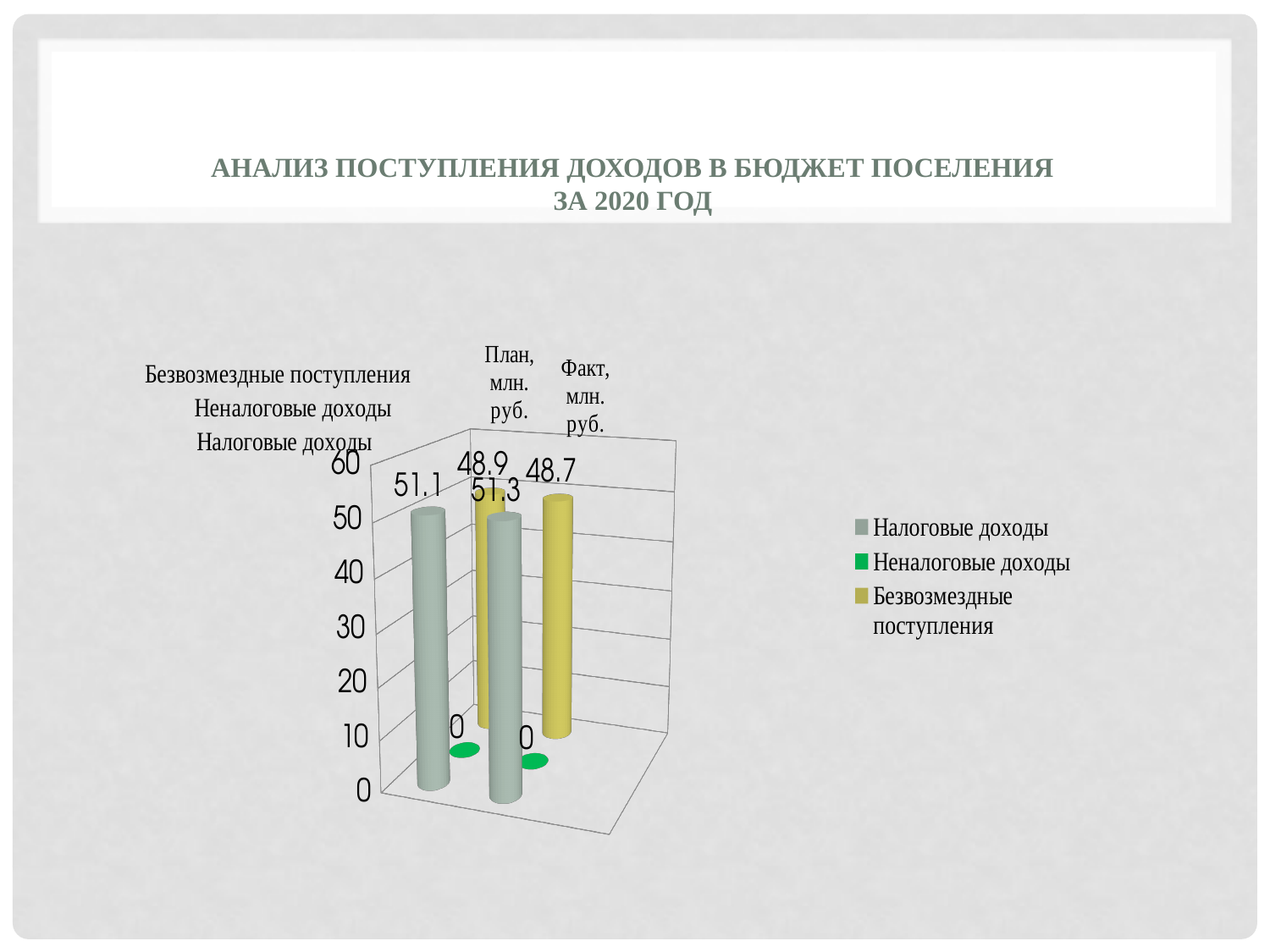

# Анализ поступления доходов в бюджет поселения за 2020 год

[unsupported chart]